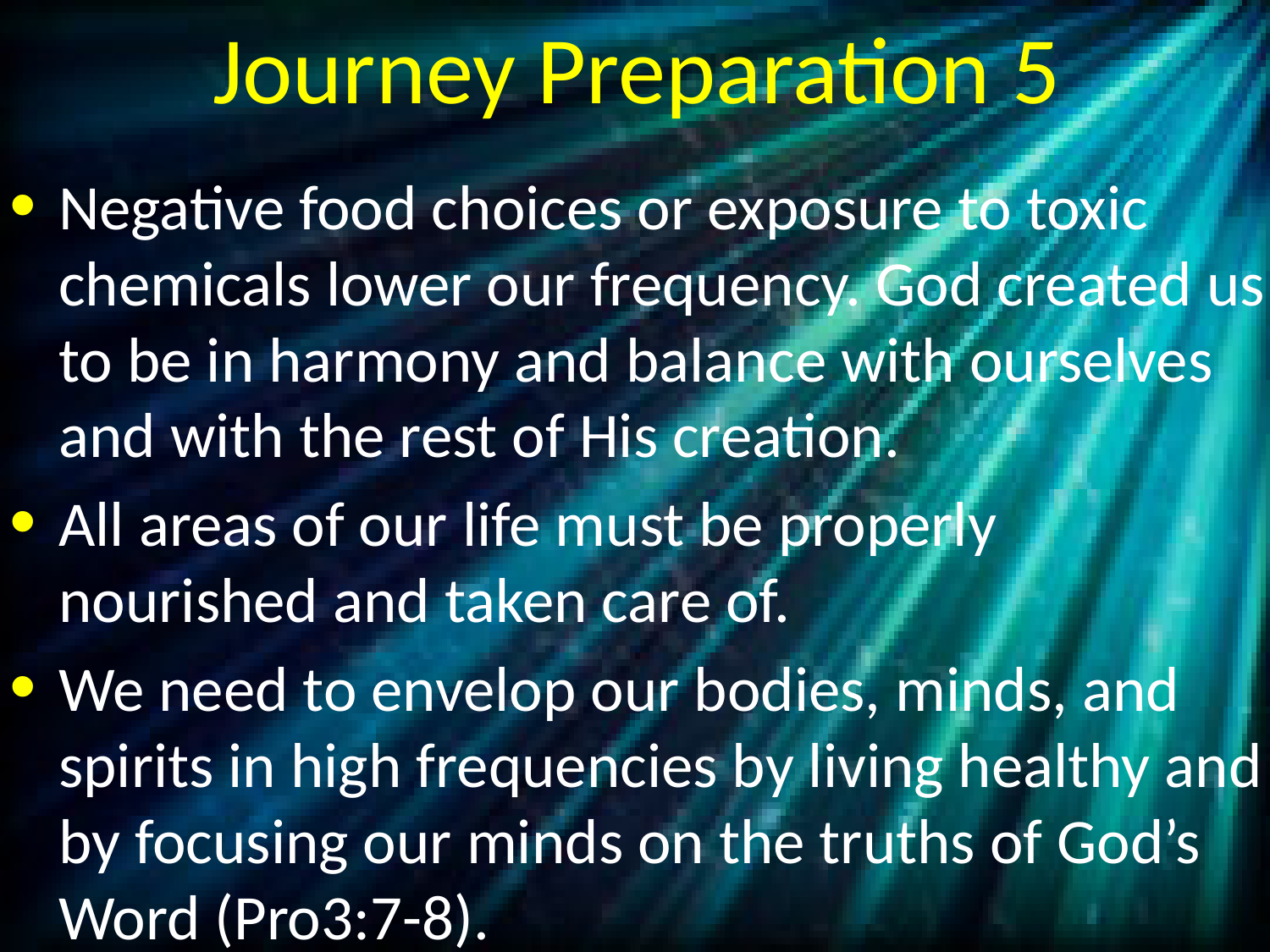

# Journey Preparation 5
Negative food choices or exposure to toxic chemicals lower our frequency. God created us to be in harmony and balance with ourselves and with the rest of His creation.
All areas of our life must be properly nourished and taken care of.
We need to envelop our bodies, minds, and spirits in high frequencies by living healthy and by focusing our minds on the truths of God’s Word (Pro3:7-8).